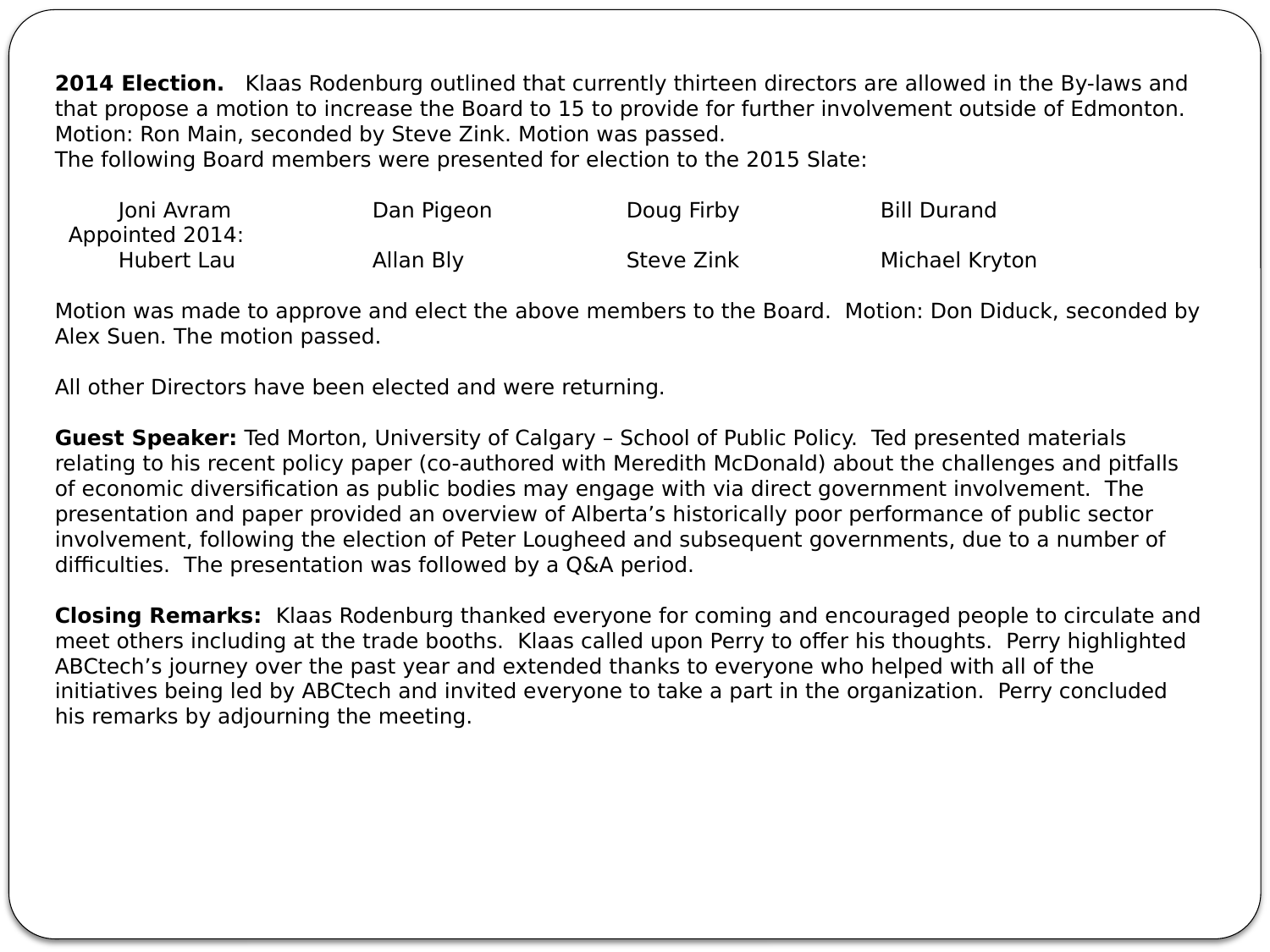

2014 Election.   Klaas Rodenburg outlined that currently thirteen directors are allowed in the By-laws and that propose a motion to increase the Board to 15 to provide for further involvement outside of Edmonton.  Motion: Ron Main, seconded by Steve Zink. Motion was passed.
The following Board members were presented for election to the 2015 Slate:

Joni Avram		Dan Pigeon		Doug Firby		Bill Durand
  Appointed 2014:
Hubert Lau		Allan Bly		Steve Zink		Michael Kryton

Motion was made to approve and elect the above members to the Board.  Motion: Don Diduck, seconded by Alex Suen. The motion passed.

All other Directors have been elected and were returning.

Guest Speaker: Ted Morton, University of Calgary – School of Public Policy.  Ted presented materials relating to his recent policy paper (co-authored with Meredith McDonald) about the challenges and pitfalls of economic diversification as public bodies may engage with via direct government involvement.  The presentation and paper provided an overview of Alberta’s historically poor performance of public sector involvement, following the election of Peter Lougheed and subsequent governments, due to a number of difficulties.  The presentation was followed by a Q&A period.
Closing Remarks:  Klaas Rodenburg thanked everyone for coming and encouraged people to circulate and meet others including at the trade booths.  Klaas called upon Perry to offer his thoughts.  Perry highlighted ABCtech’s journey over the past year and extended thanks to everyone who helped with all of the initiatives being led by ABCtech and invited everyone to take a part in the organization.  Perry concluded his remarks by adjourning the meeting.